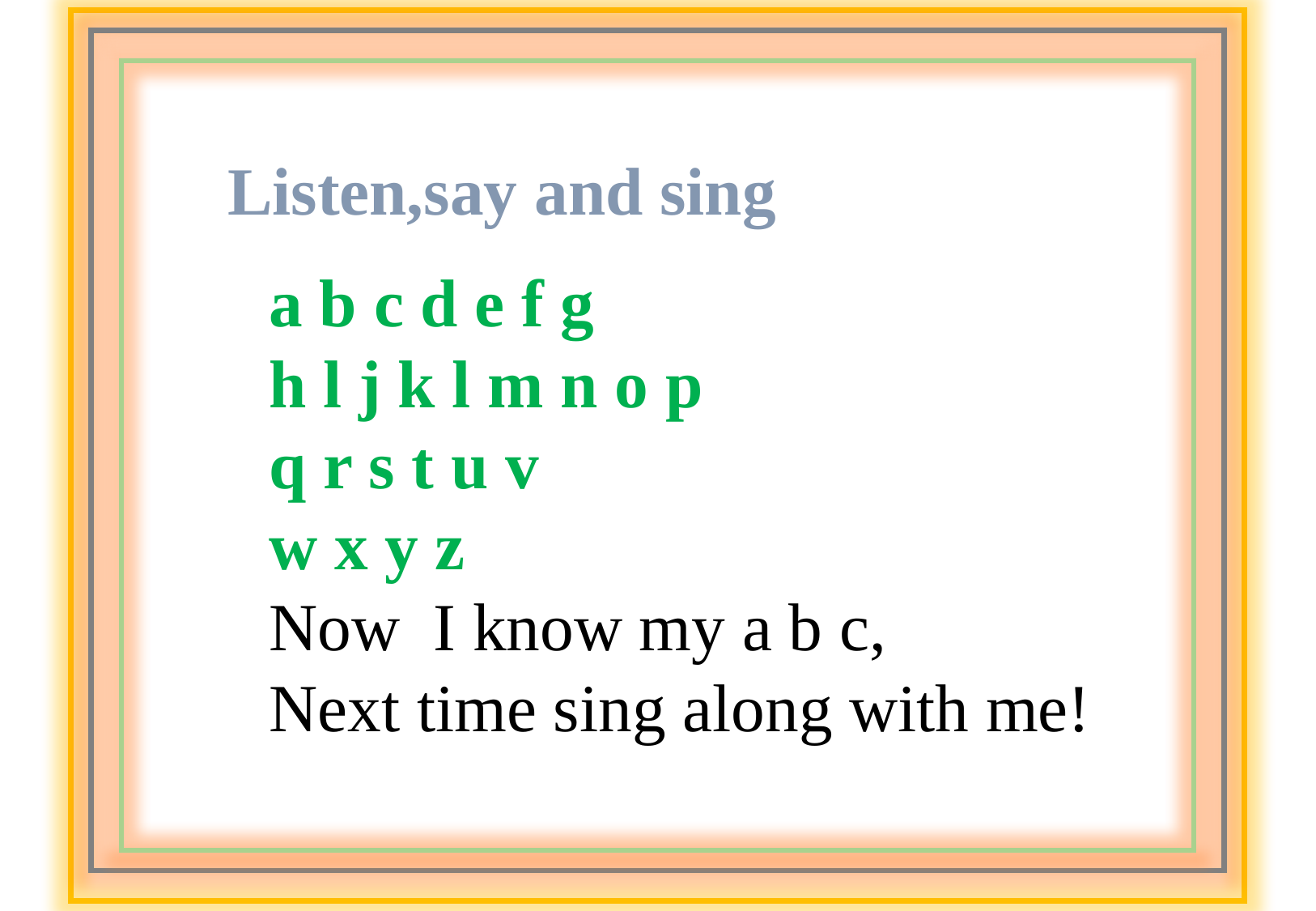

Listen,say and sing
a b c d e f g
h l j k l m n o p
q r s t u v
w x y z
Now  I know my a b c,
Next time sing along with me!